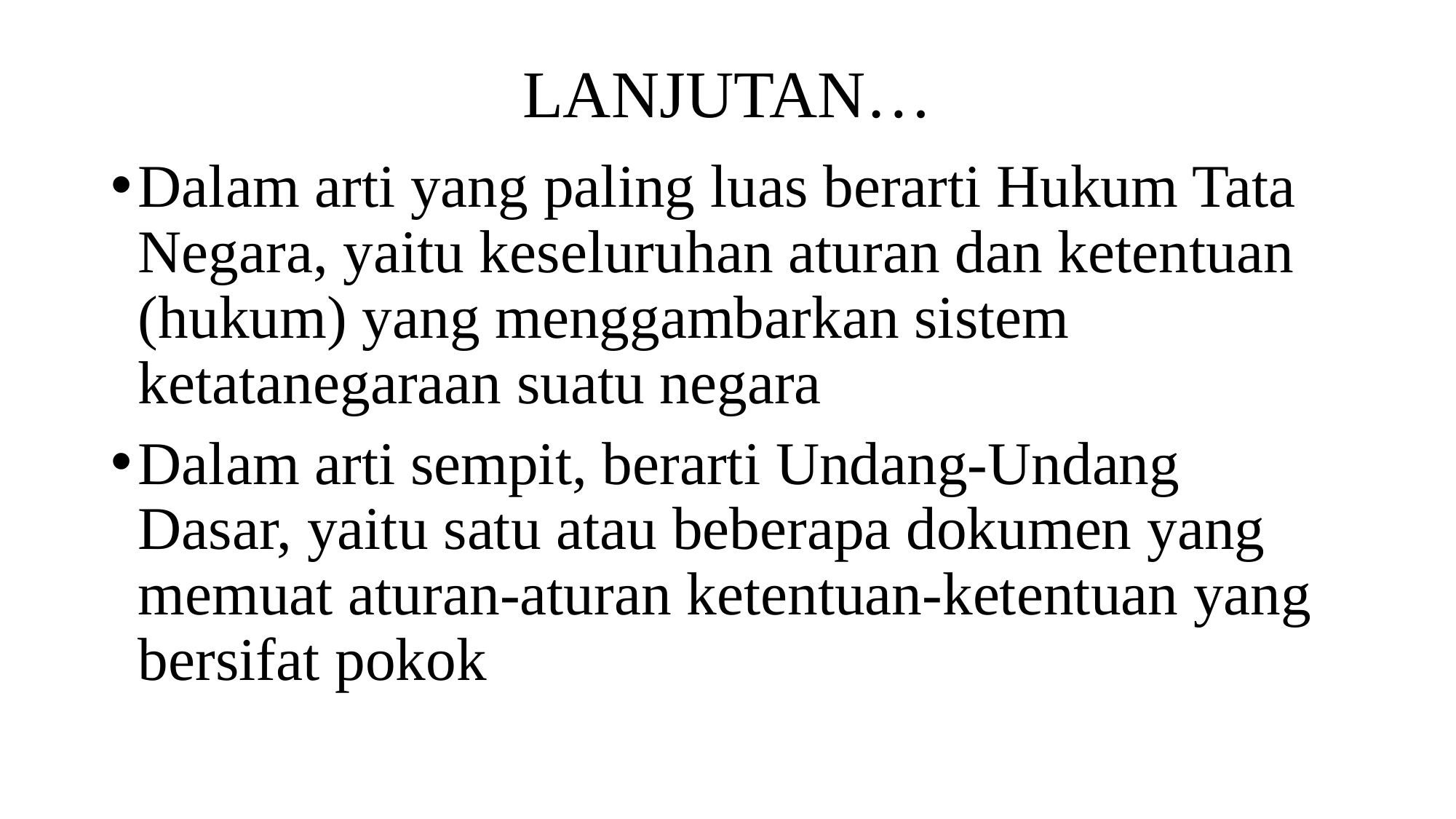

# LANJUTAN…
Dalam arti yang paling luas berarti Hukum Tata Negara, yaitu keseluruhan aturan dan ketentuan (hukum) yang menggambarkan sistem ketatanegaraan suatu negara
Dalam arti sempit, berarti Undang-Undang Dasar, yaitu satu atau beberapa dokumen yang memuat aturan-aturan ketentuan-ketentuan yang bersifat pokok